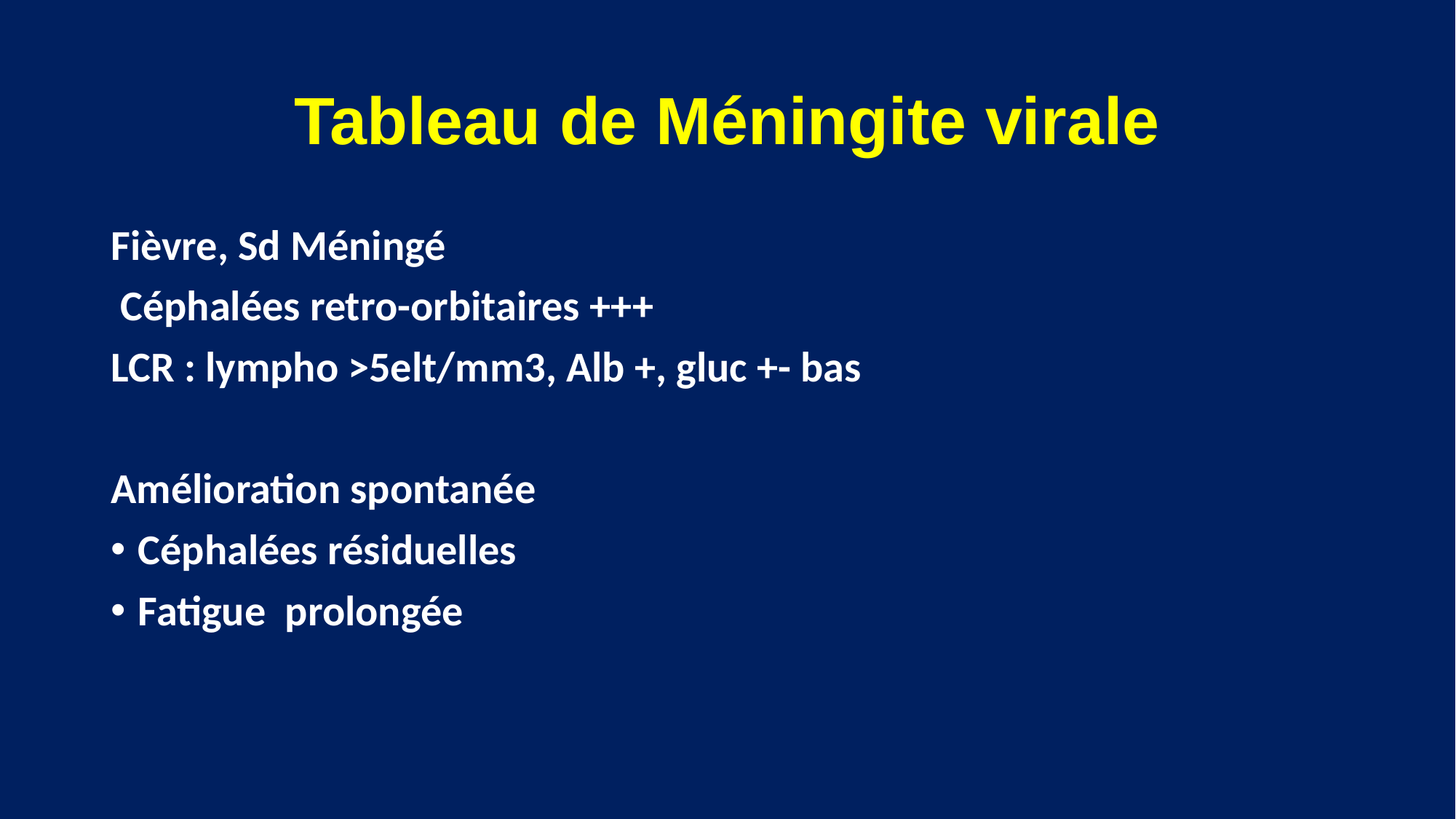

# Tableau de Méningite virale
Fièvre, Sd Méningé
 Céphalées retro-orbitaires +++
LCR : lympho >5elt/mm3, Alb +, gluc +- bas

Amélioration spontanée
Céphalées résiduelles
Fatigue  prolongée